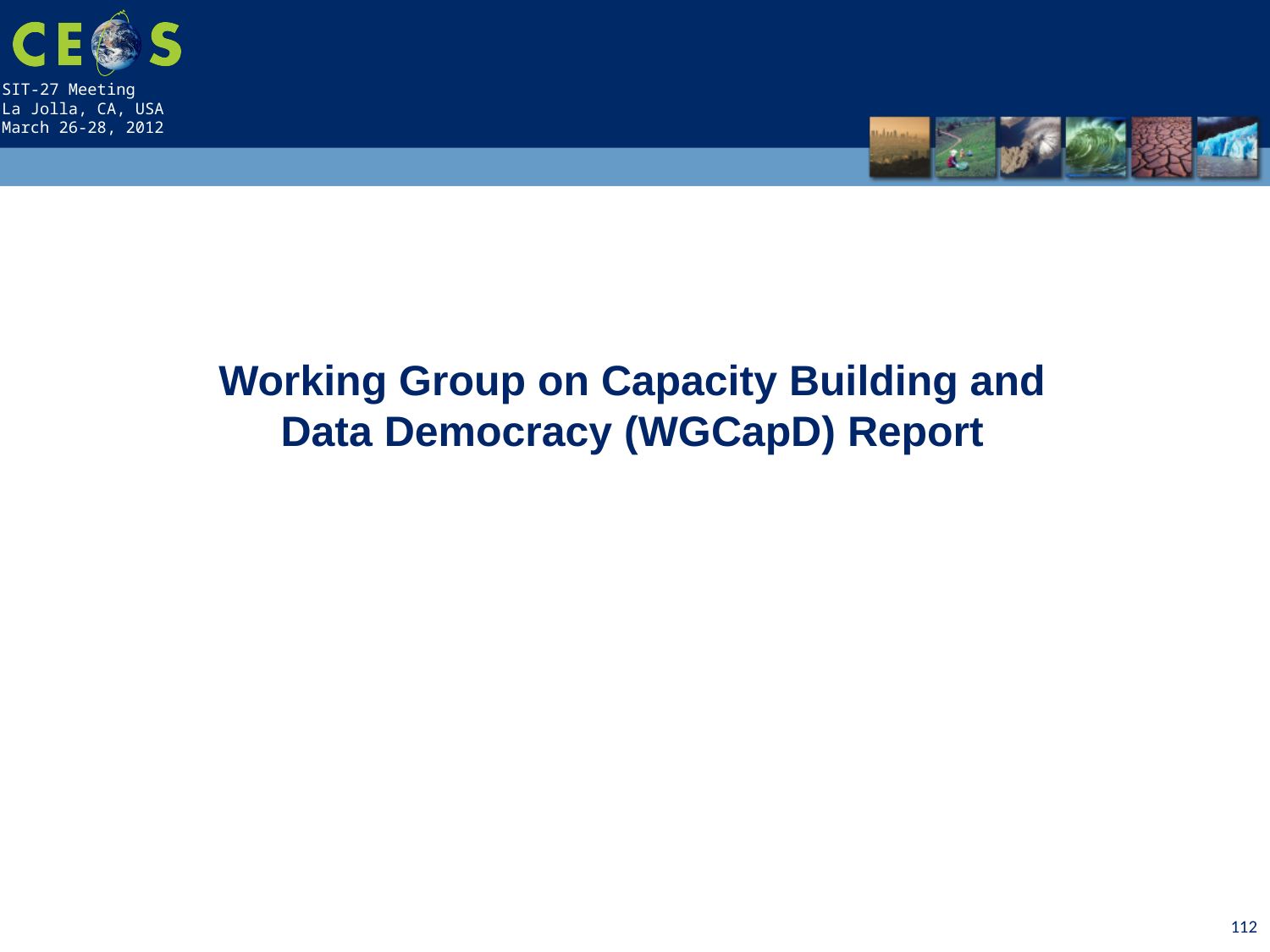

Working Group on Capacity Building and Data Democracy (WGCapD) Report

112